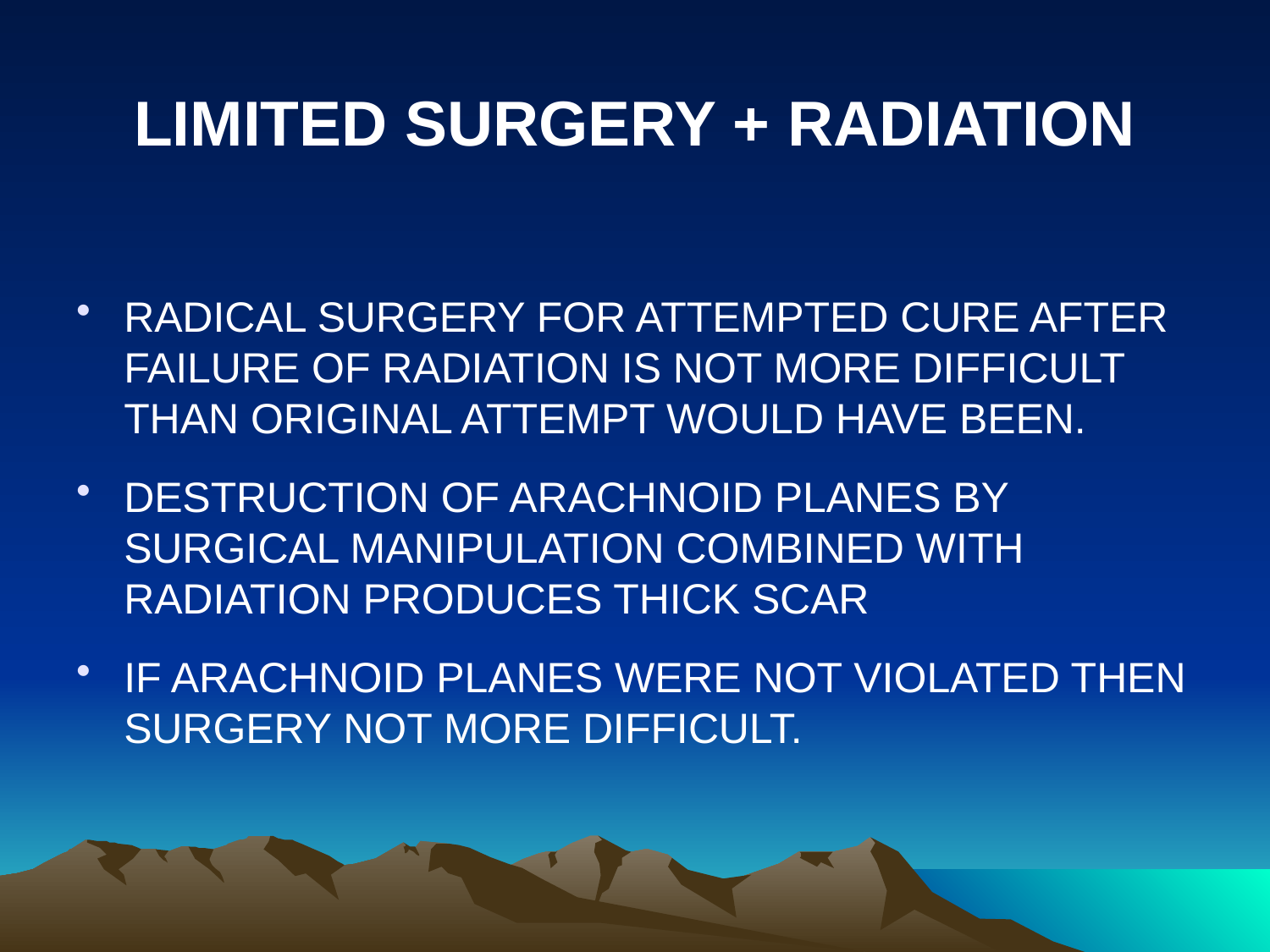

LIMITED SURGERY + RADIATION

RADICAL SURGERY FOR ATTEMPTED CURE AFTER FAILURE OF RADIATION IS NOT MORE DIFFICULT THAN ORIGINAL ATTEMPT WOULD HAVE BEEN.
DESTRUCTION OF ARACHNOID PLANES BY SURGICAL MANIPULATION COMBINED WITH RADIATION PRODUCES THICK SCAR
IF ARACHNOID PLANES WERE NOT VIOLATED THEN SURGERY NOT MORE DIFFICULT.